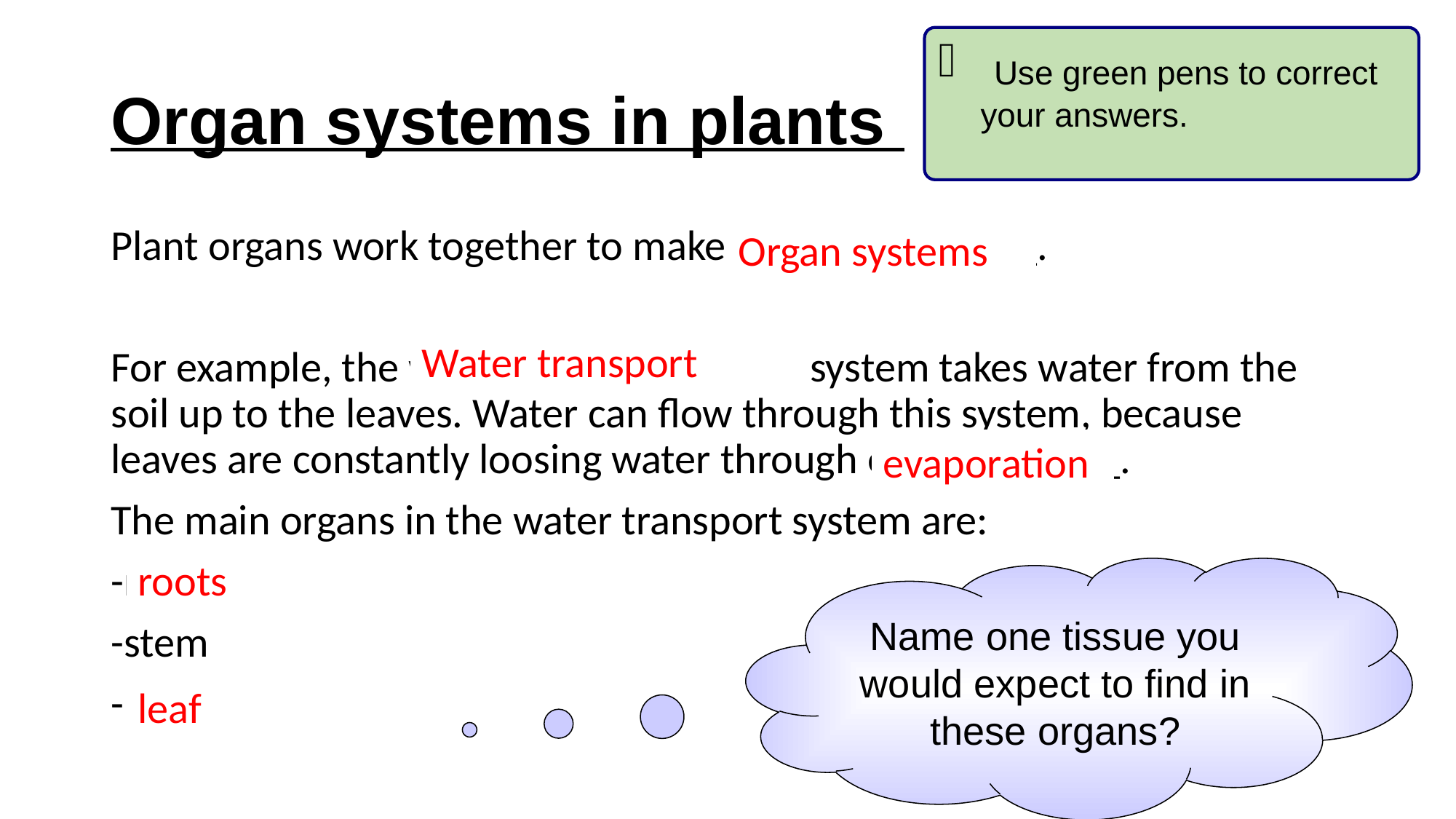

Use green pens to correct your answers.
# Organ systems in plants
Plant organs work together to make o____ s________.

For example, the w_____ t___________ system takes water from the soil up to the leaves. Water can flow through this system, because leaves are constantly loosing water through e___________.
The main organs in the water transport system are:
-r____
-stem
-l____
Organ systems
Water transport
evaporation
roots
Name one tissue you would expect to find in these organs?
leaf